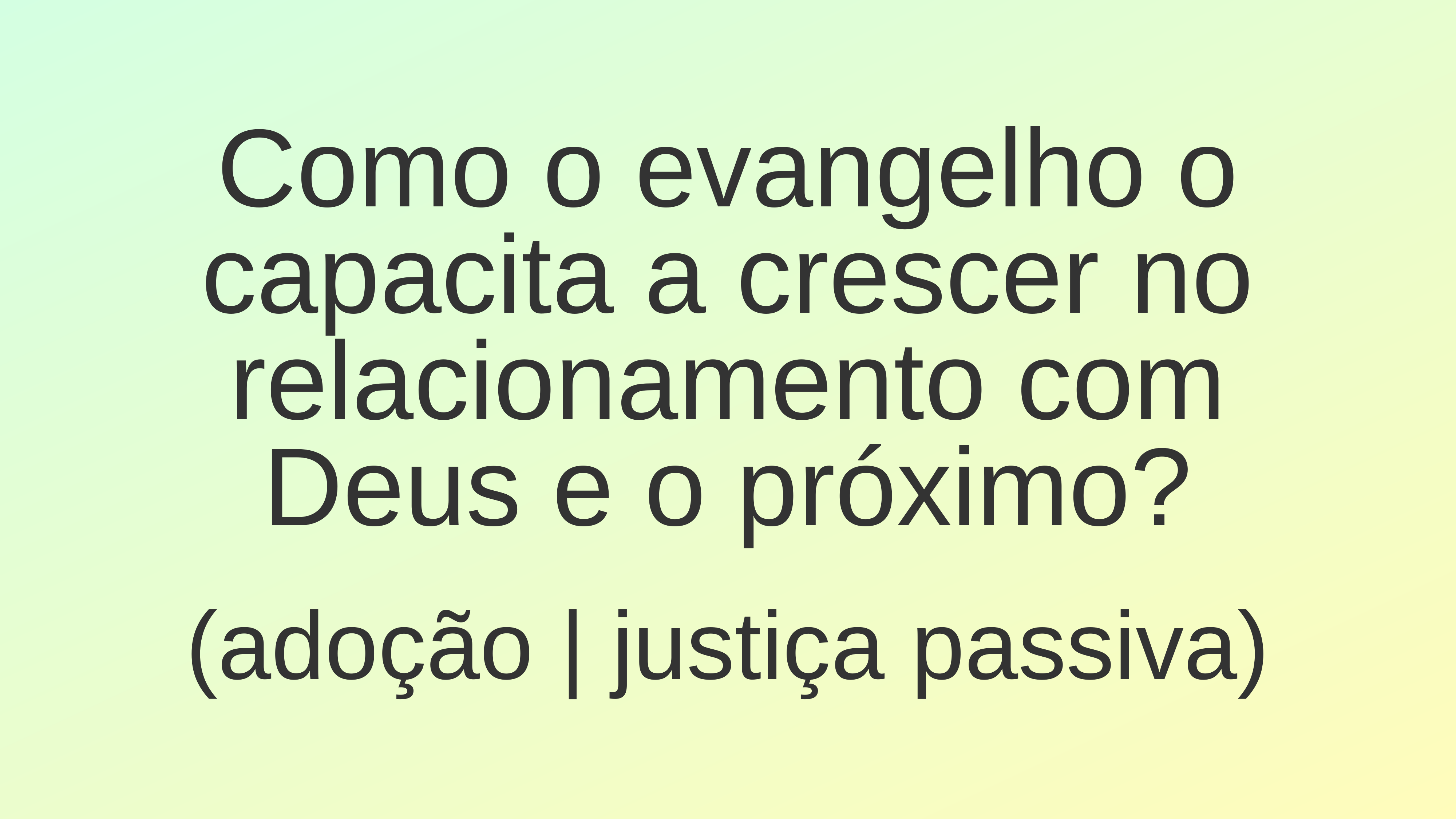

Como o evangelho o capacita a crescer no relacionamento com Deus e o próximo?
(adoção | justiça passiva)